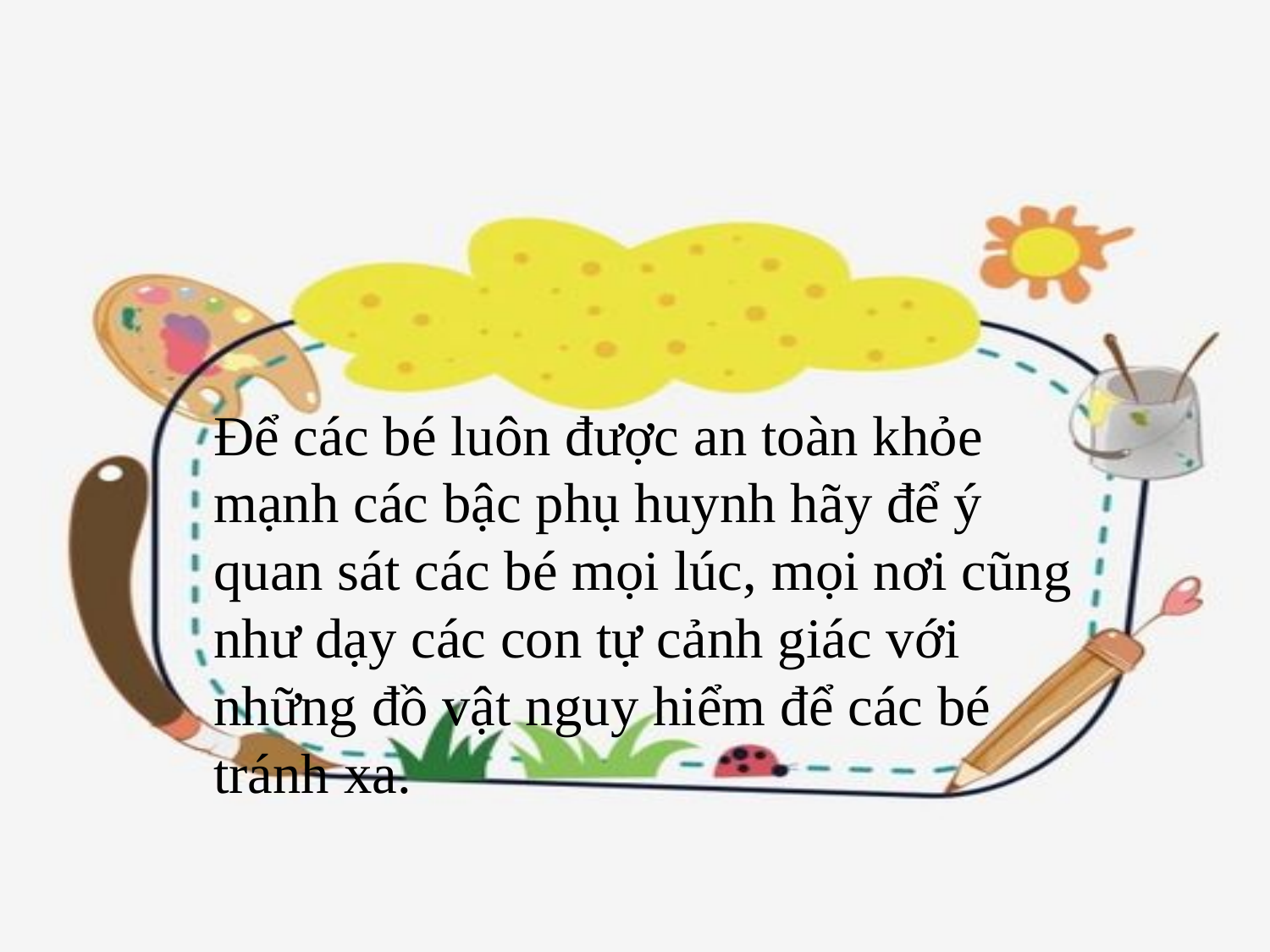

Để các bé luôn được an toàn khỏe mạnh các bậc phụ huynh hãy để ý quan sát các bé mọi lúc, mọi nơi cũng như dạy các con tự cảnh giác với những đồ vật nguy hiểm để các bé tránh xa.